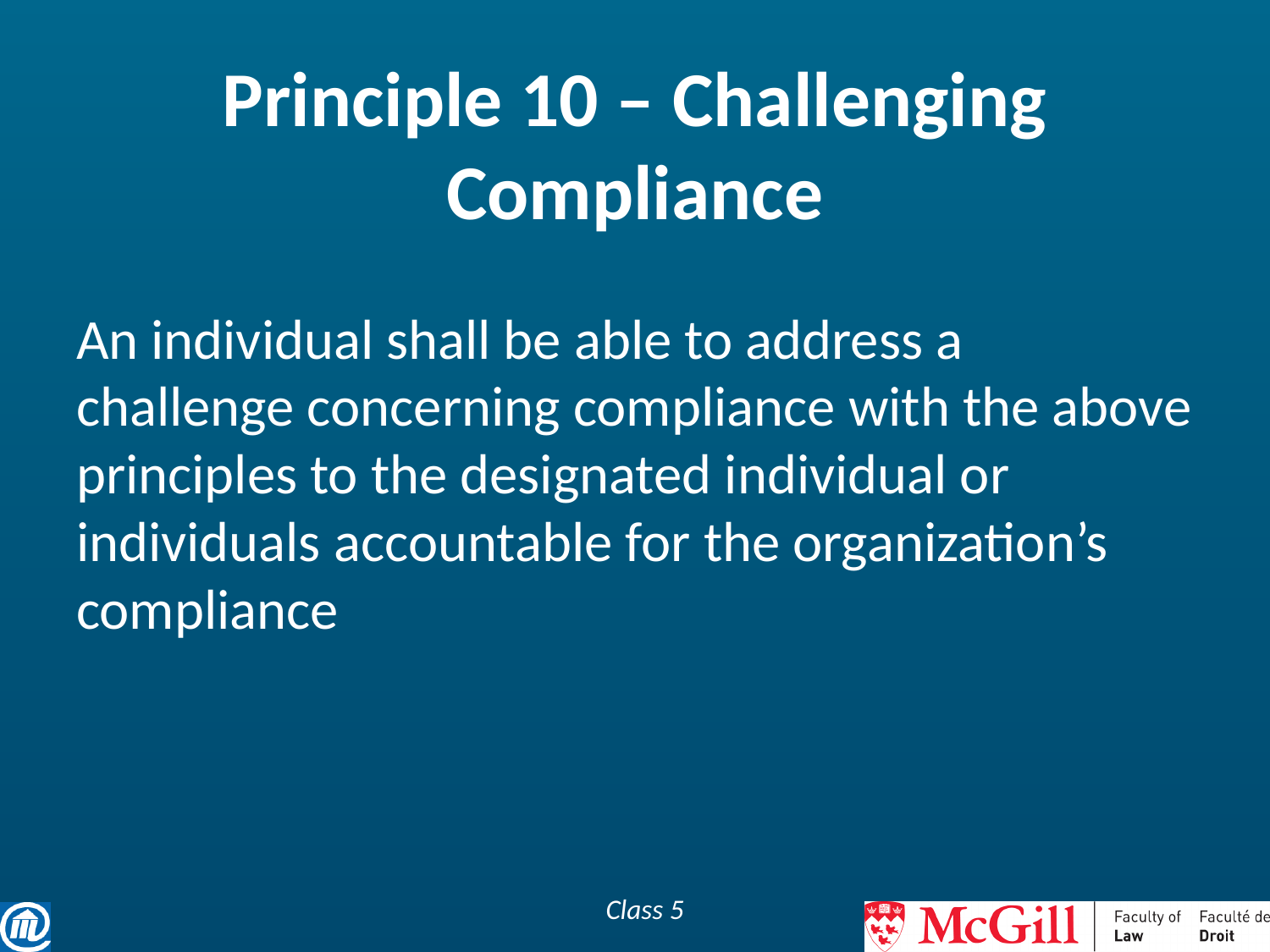

# Principle 10 – Challenging Compliance
An individual shall be able to address a challenge concerning compliance with the above principles to the designated individual or individuals accountable for the organization’s compliance
Class 5